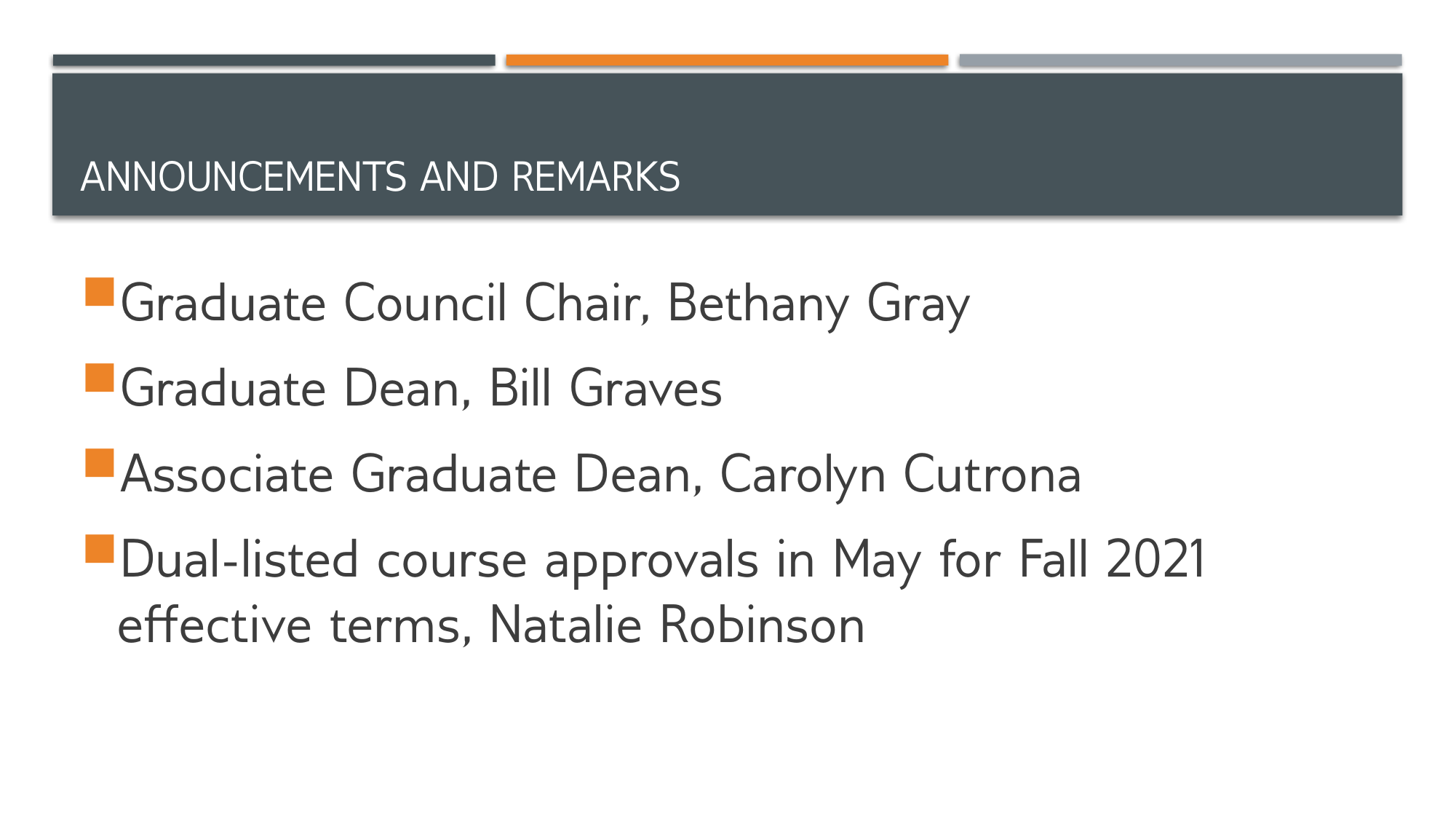

# Announcements and remarks
Graduate Council Chair, Bethany Gray
Graduate Dean, Bill Graves
Associate Graduate Dean, Carolyn Cutrona
Dual-listed course approvals in May for Fall 2021 effective terms, Natalie Robinson